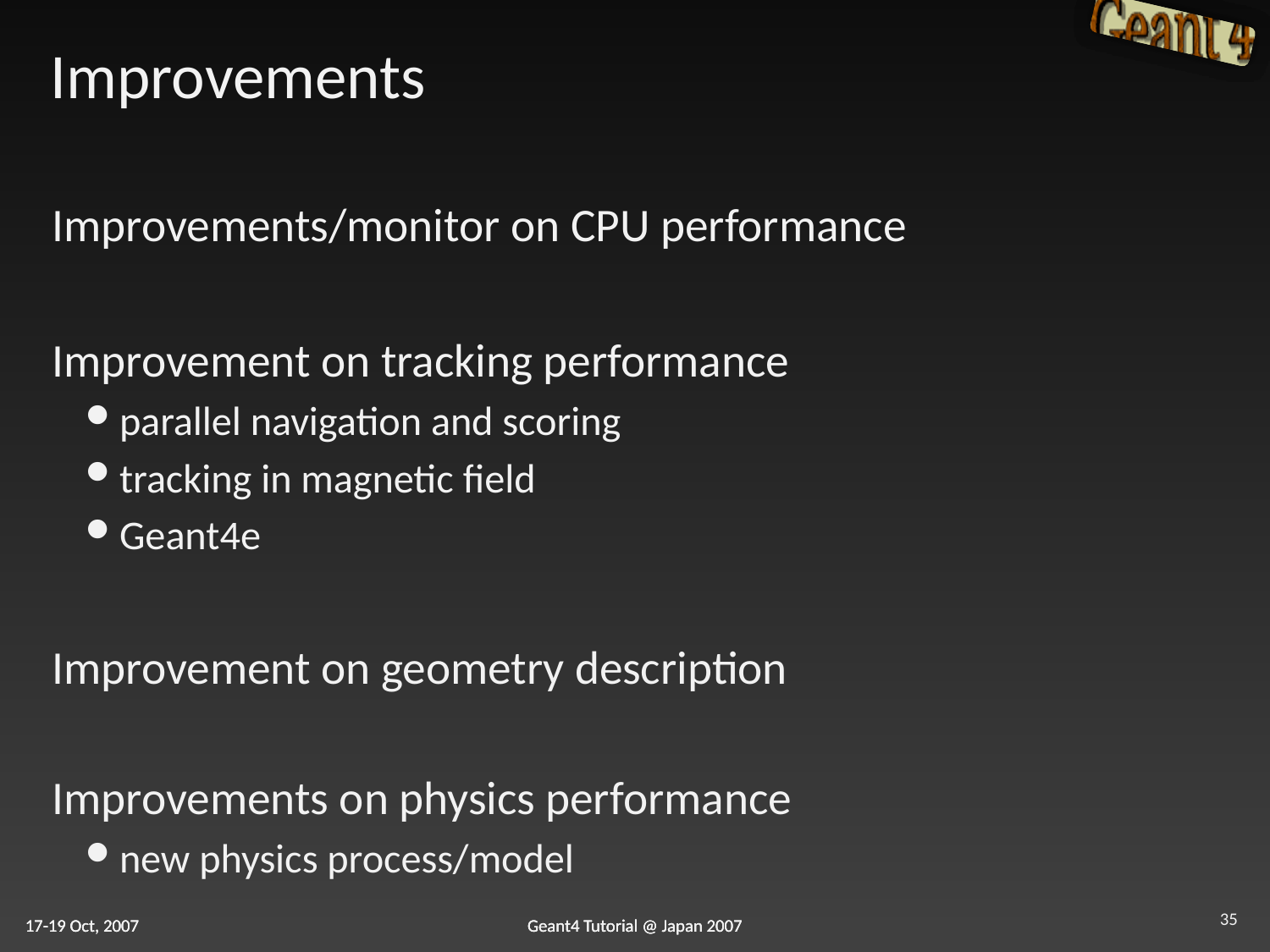

# Improvements
Improvements/monitor on CPU performance

Improvement on tracking performance
parallel navigation and scoring
tracking in magnetic field
Geant4e

Improvement on geometry description

Improvements on physics performance
new physics process/model

35